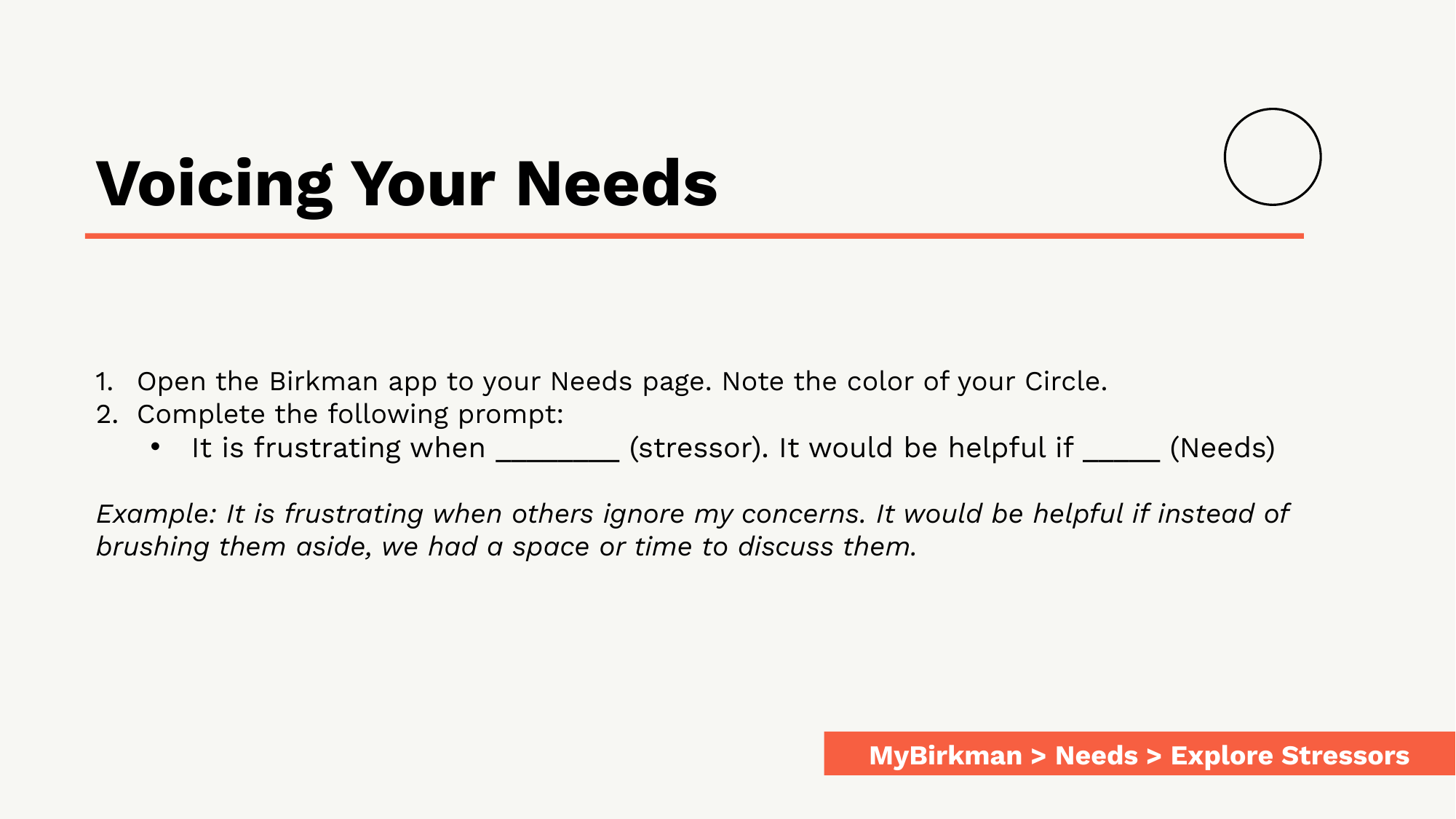

Voicing Your Needs

Open the Birkman app to your Needs page. Note the color of your Circle.
Complete the following prompt:
It is frustrating when ________ (stressor). It would be helpful if _____ (Needs)

Example: It is frustrating when others ignore my concerns. It would be helpful if instead of brushing them aside, we had a space or time to discuss them.

MyBirkman > Needs > Explore Stressors